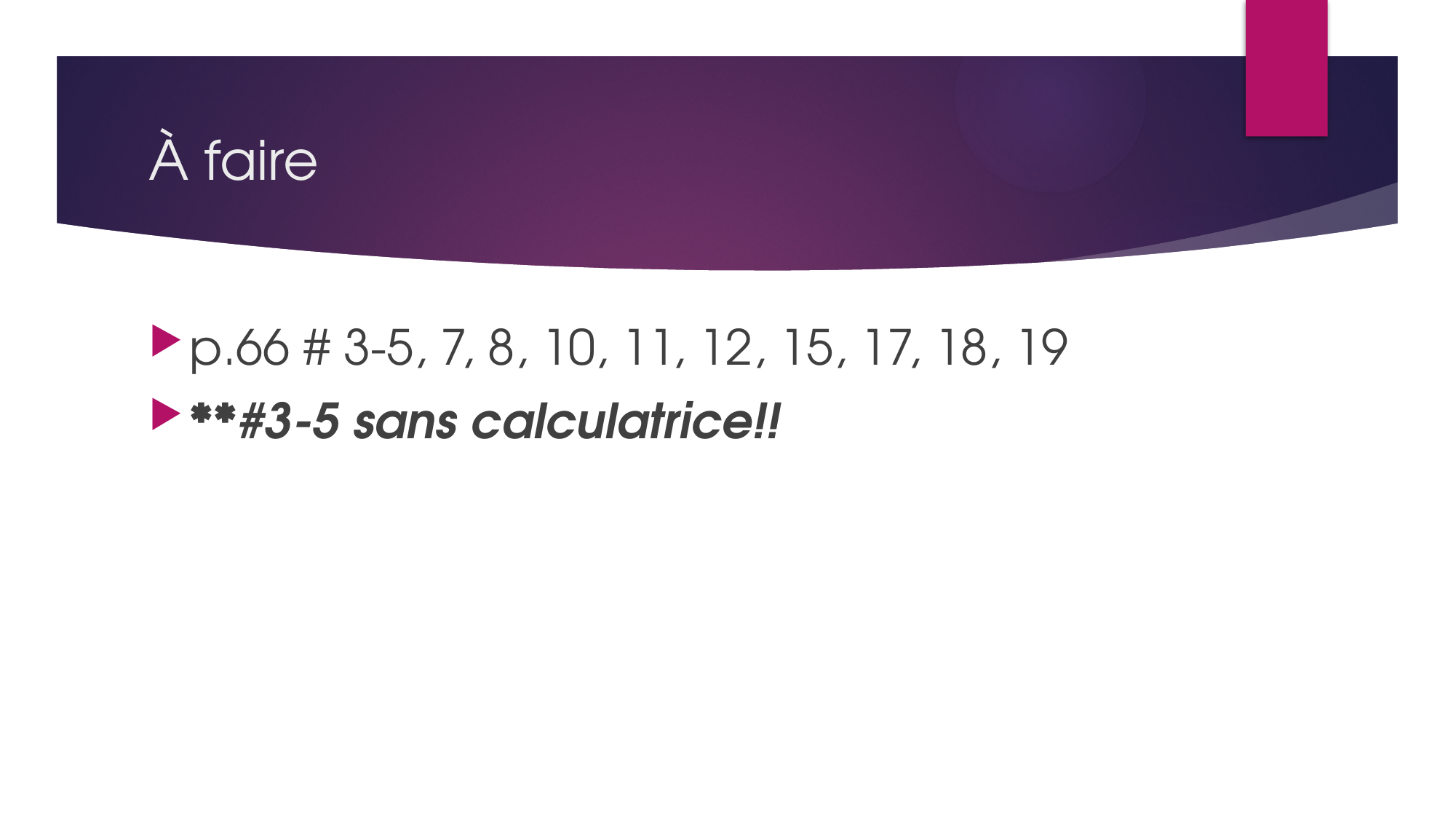

# À faire
p.66 # 3-5, 7, 8, 10, 11, 12, 15, 17, 18, 19
**#3-5 sans calculatrice!!